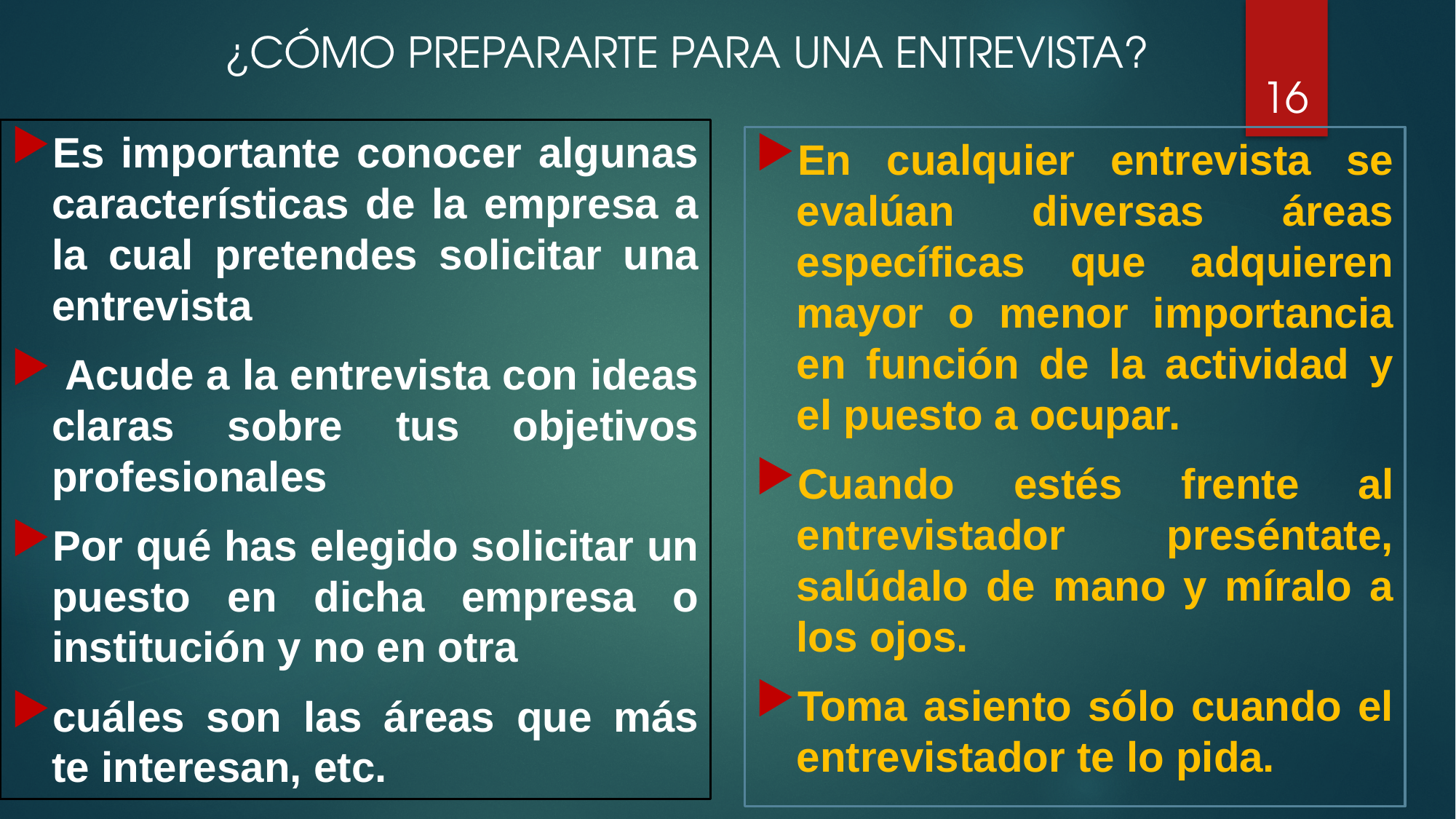

# ¿CÓMO PREPARARTE PARA UNA ENTREVISTA?
16
Es importante conocer algunas características de la empresa a la cual pretendes solicitar una entrevista
 Acude a la entrevista con ideas claras sobre tus objetivos profesionales
Por qué has elegido solicitar un puesto en dicha empresa o institución y no en otra
cuáles son las áreas que más te interesan, etc.
En cualquier entrevista se evalúan diversas áreas específicas que adquieren mayor o menor importancia en función de la actividad y el puesto a ocupar.
Cuando estés frente al entrevistador preséntate, salúdalo de mano y míralo a los ojos.
Toma asiento sólo cuando el entrevistador te lo pida.